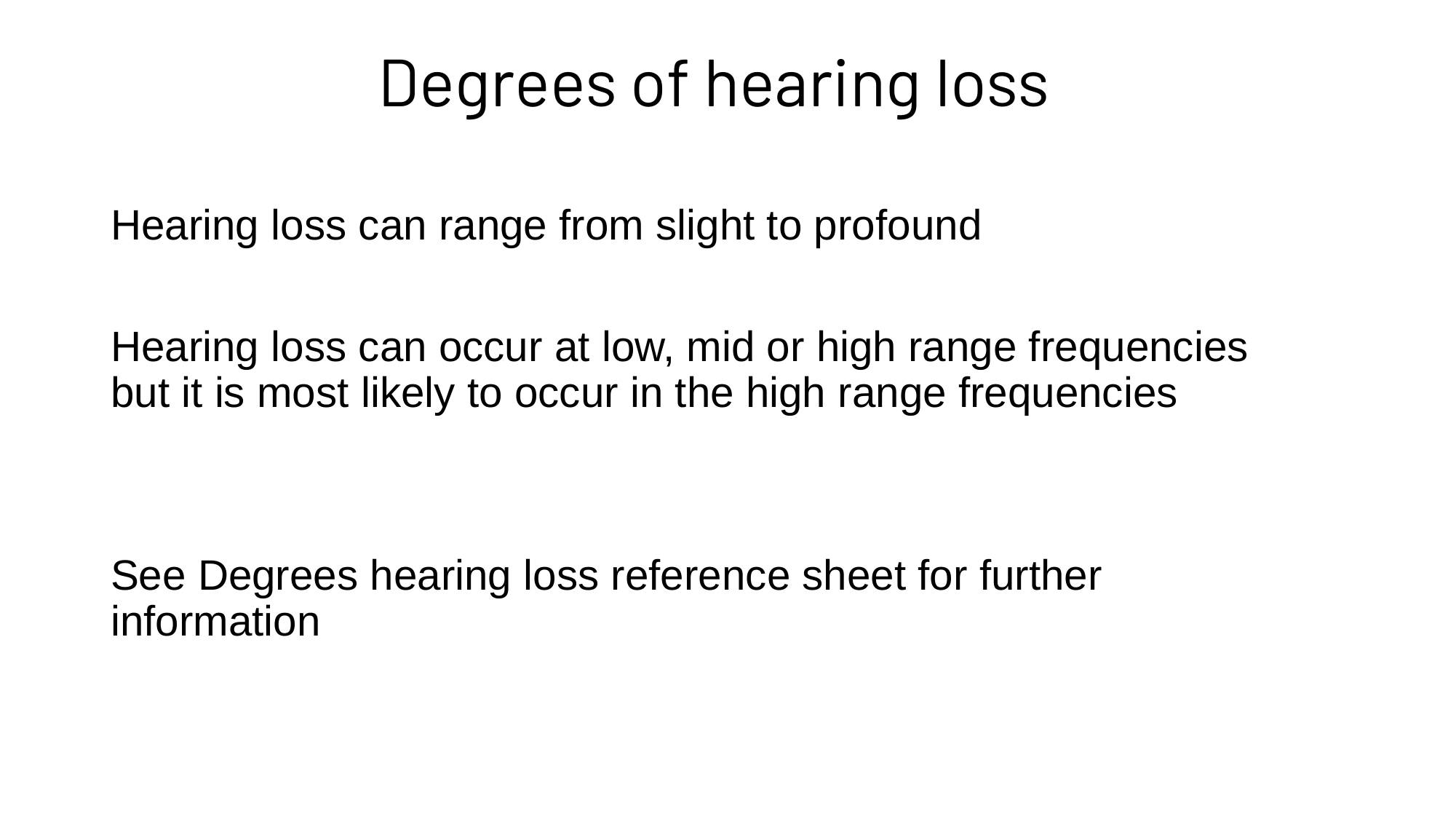

Degrees of hearing loss

Hearing loss can range from slight to profound

Hearing loss can occur at low, mid or high range frequencies but it is most likely to occur in the high range frequencies

See Degrees hearing loss reference sheet for further information